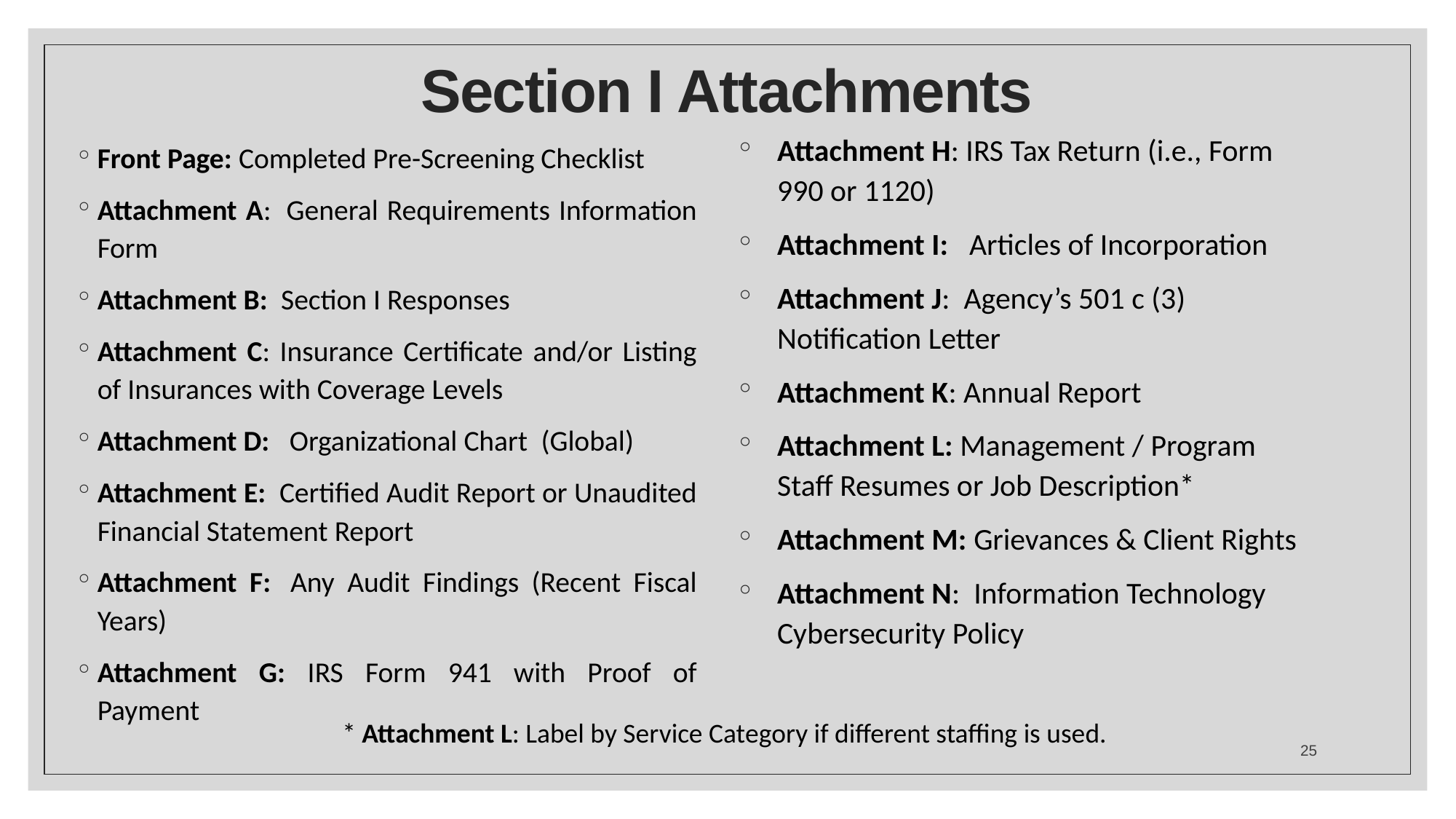

# Section I Attachments
Attachment H: IRS Tax Return (i.e., Form 990 or 1120)
Attachment I:   Articles of Incorporation
Attachment J:  Agency’s 501 c (3) Notification Letter
Attachment K: Annual Report
Attachment L: Management / Program Staff Resumes or Job Description*
Attachment M: Grievances & Client Rights
Attachment N:  Information Technology Cybersecurity Policy

Front Page: Completed Pre-Screening Checklist
Attachment A:  General Requirements Information Form
Attachment B:  Section I Responses
Attachment C: Insurance Certificate and/or Listing of Insurances with Coverage Levels
Attachment D:   Organizational Chart  (Global)
Attachment E:  Certified Audit Report or Unaudited Financial Statement Report
Attachment F:  Any Audit Findings (Recent Fiscal Years)
Attachment G: IRS Form 941 with Proof of Payment

* Attachment L: Label by Service Category if different staffing is used.
25